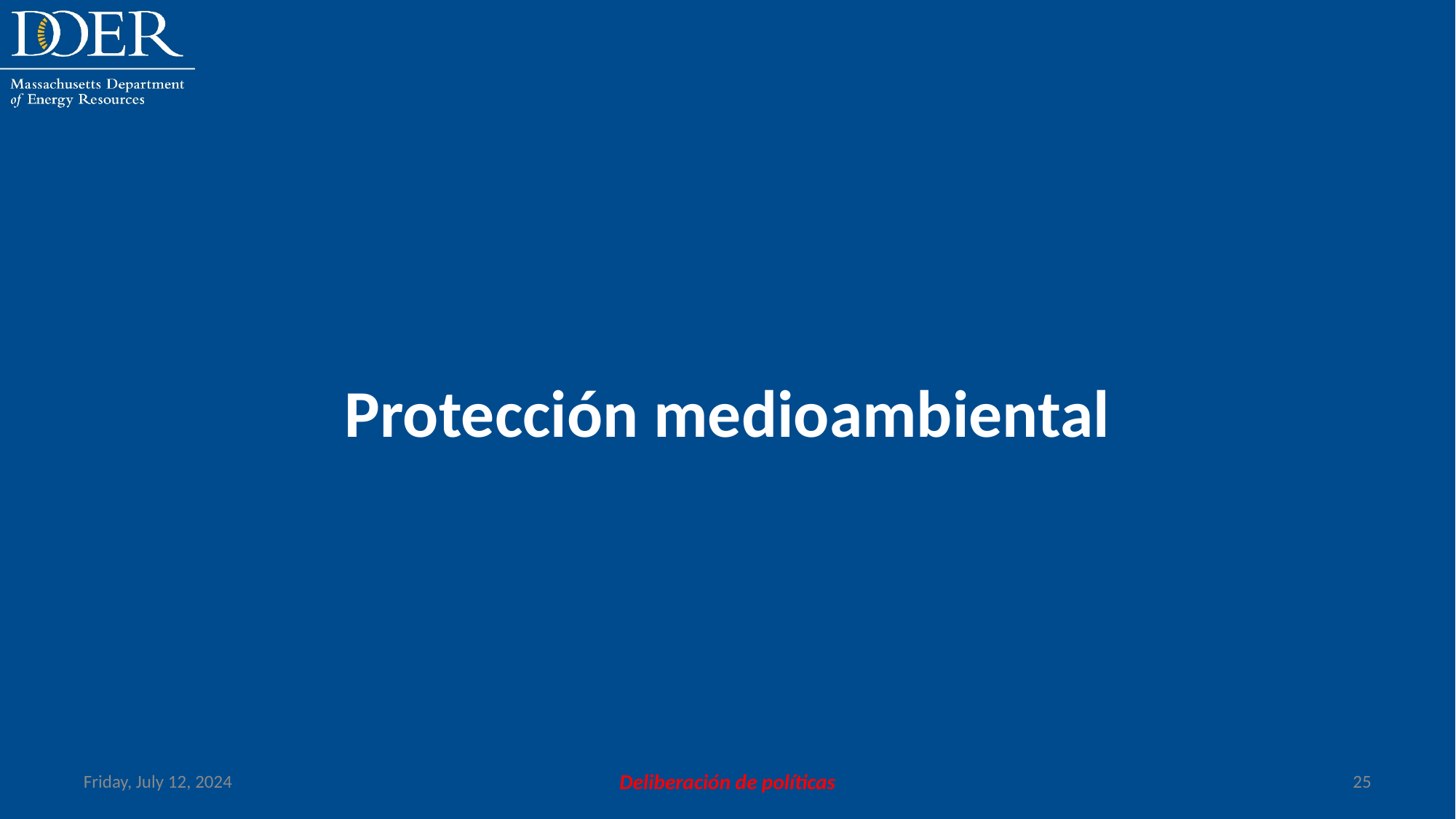

Protección medioambiental
Friday, July 12, 2024
Deliberación de políticas
25